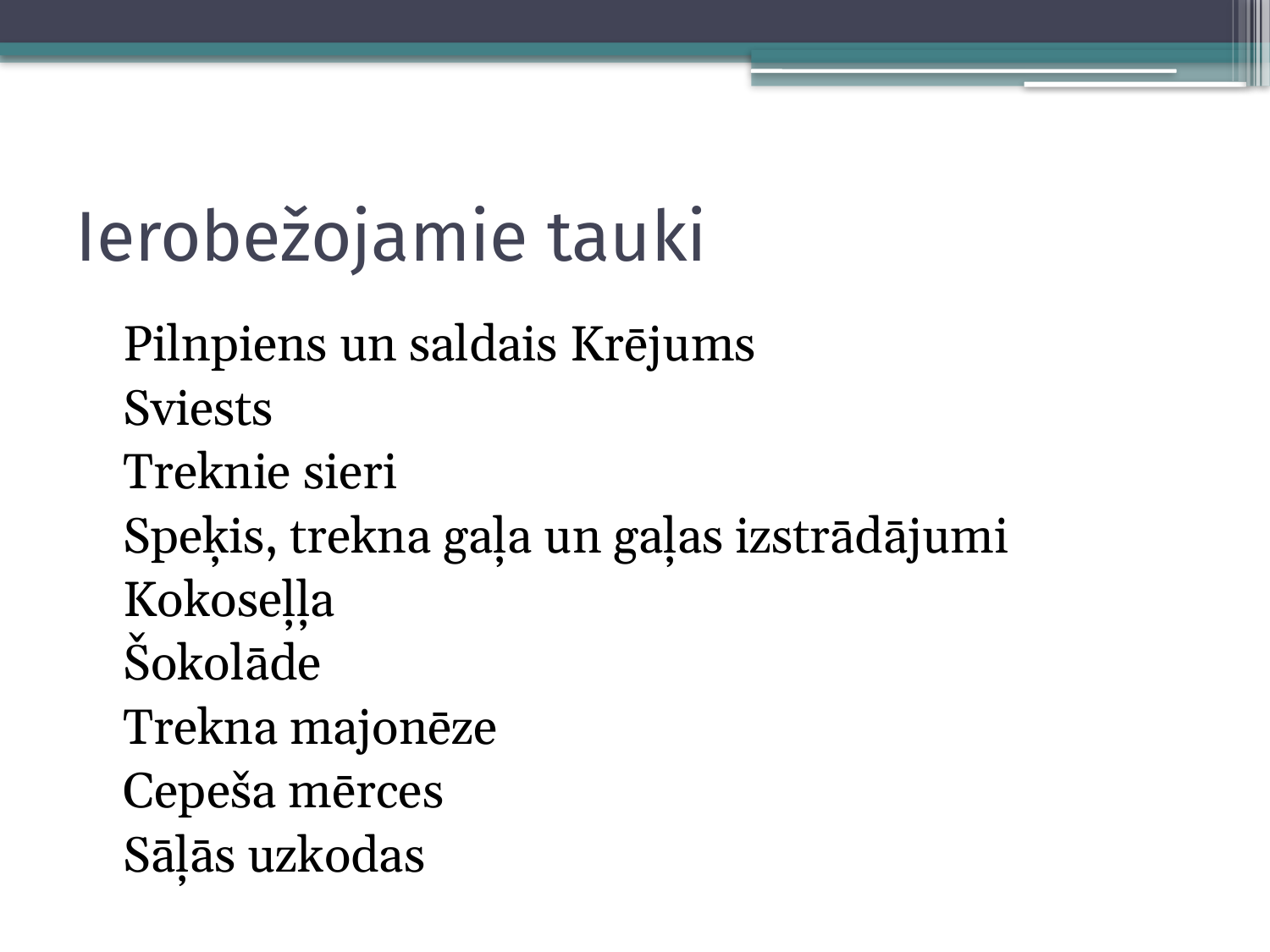

# Ierobežojamie tauki
Pilnpiens un saldais Krējums
Sviests
Treknie sieri
Speķis, trekna gaļa un gaļas izstrādājumi
Kokoseļļa
Šokolāde
Trekna majonēze
Cepeša mērces
Sāļās uzkodas